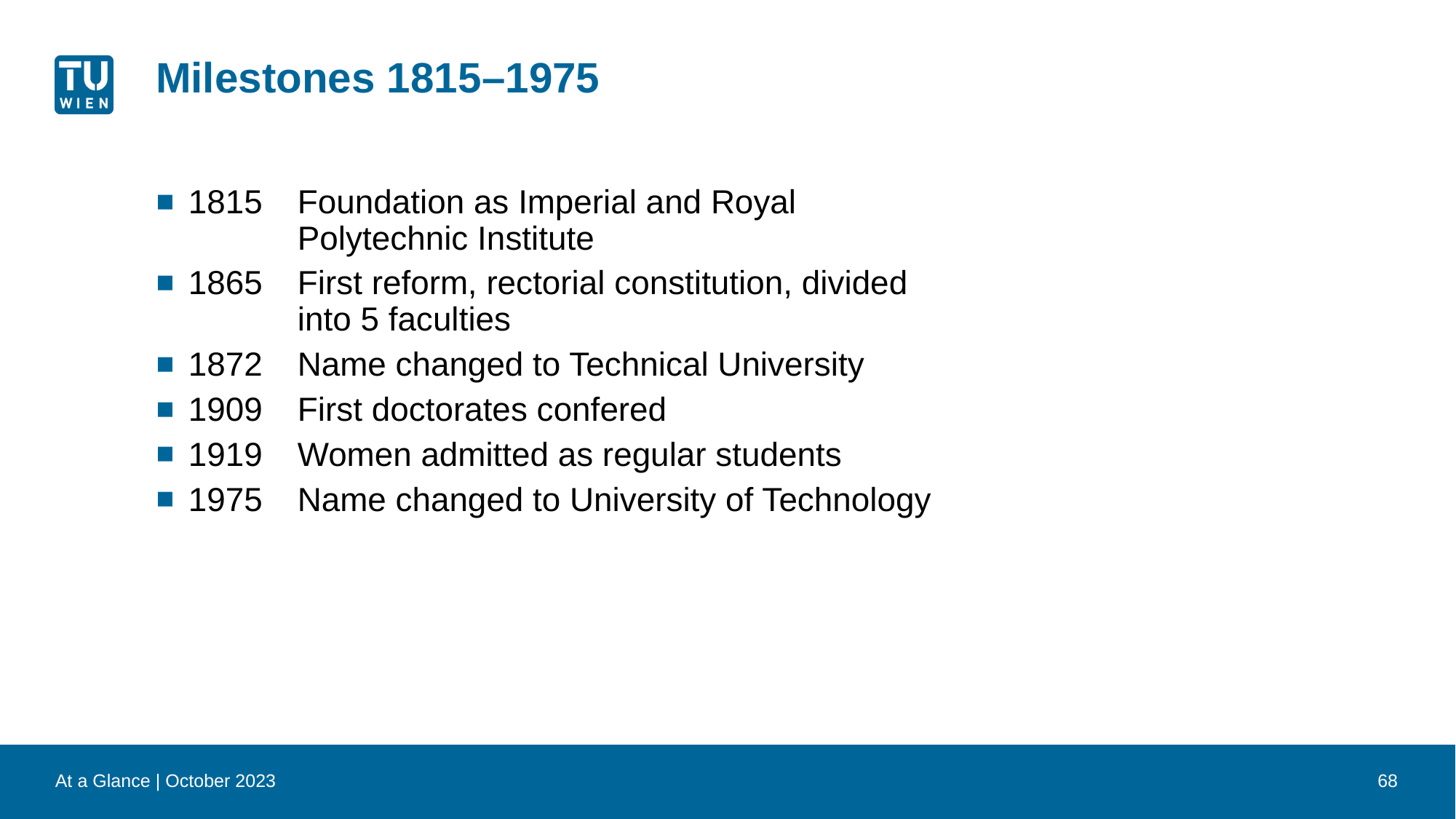

# Milestones 1815–1975
1815 	Foundation as Imperial and Royal 			Polytechnic Institute
1865 	First reform, rectorial constitution, divided 		into 5 faculties
1872 	Name changed to Technical University
1909 	First doctorates confered
1919 	Women admitted as regular students
1975 	Name changed to University of Technology

At a Glance | October 2023
68